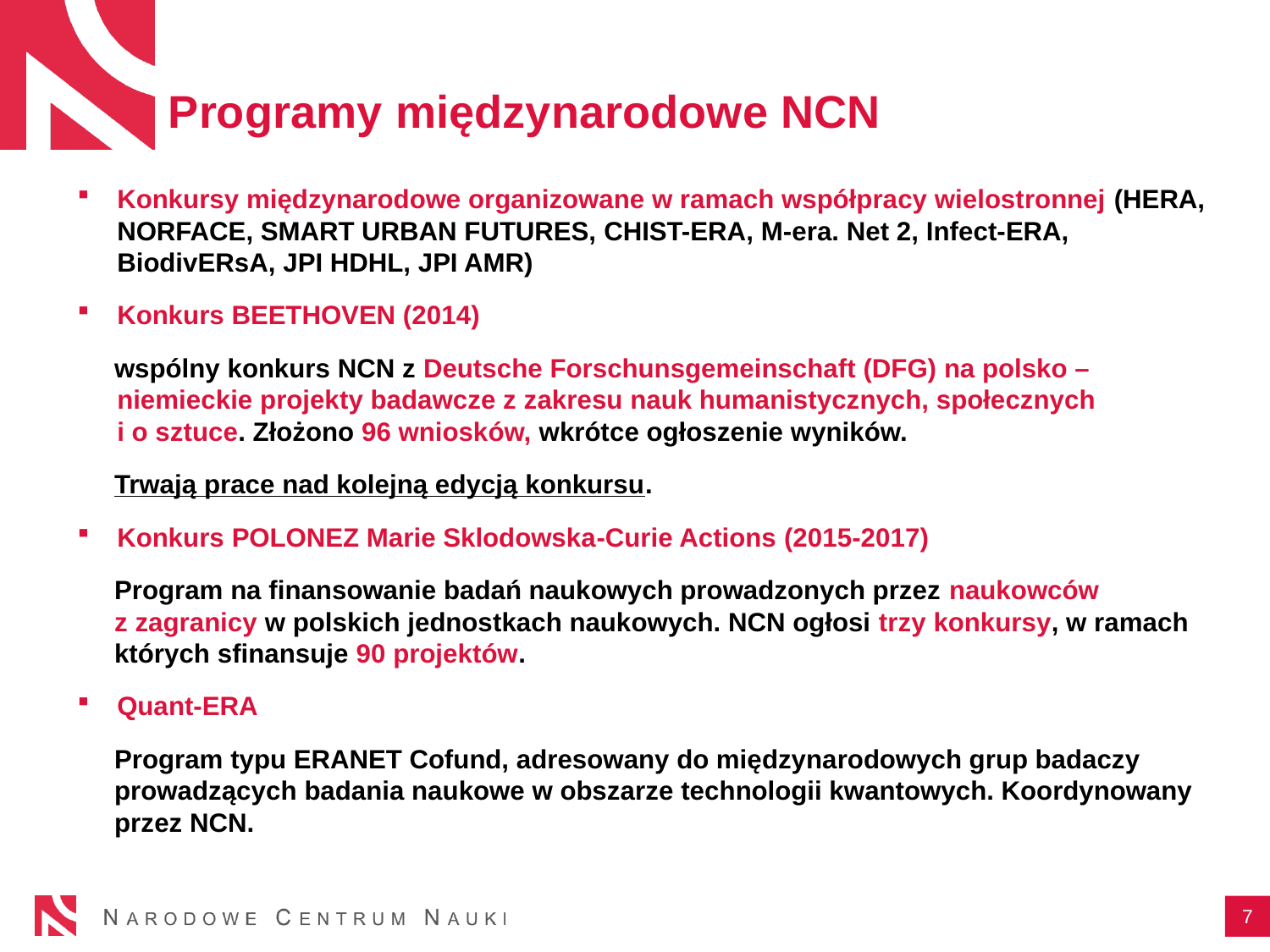

Programy międzynarodowe NCN
Konkursy międzynarodowe organizowane w ramach współpracy wielostronnej (HERA, NORFACE, SMART URBAN FUTURES, CHIST-ERA, M-era. Net 2, Infect-ERA, BiodivERsA, JPI HDHL, JPI AMR)
Konkurs BEETHOVEN (2014)
wspólny konkurs NCN z Deutsche Forschunsgemeinschaft (DFG) na polsko – niemieckie projekty badawcze z zakresu nauk humanistycznych, społecznych
i o sztuce. Złożono 96 wniosków, wkrótce ogłoszenie wyników.
Trwają prace nad kolejną edycją konkursu.
Konkurs POLONEZ Marie Sklodowska-Curie Actions (2015-2017)
     Program na finansowanie badań naukowych prowadzonych przez naukowców
z zagranicy w polskich jednostkach naukowych. NCN ogłosi trzy konkursy, w ramach których sfinansuje 90 projektów.
Quant-ERA
     Program typu ERANET Cofund, adresowany do międzynarodowych grup badaczy
     prowadzących badania naukowe w obszarze technologii kwantowych. Koordynowany
     przez NCN.

7